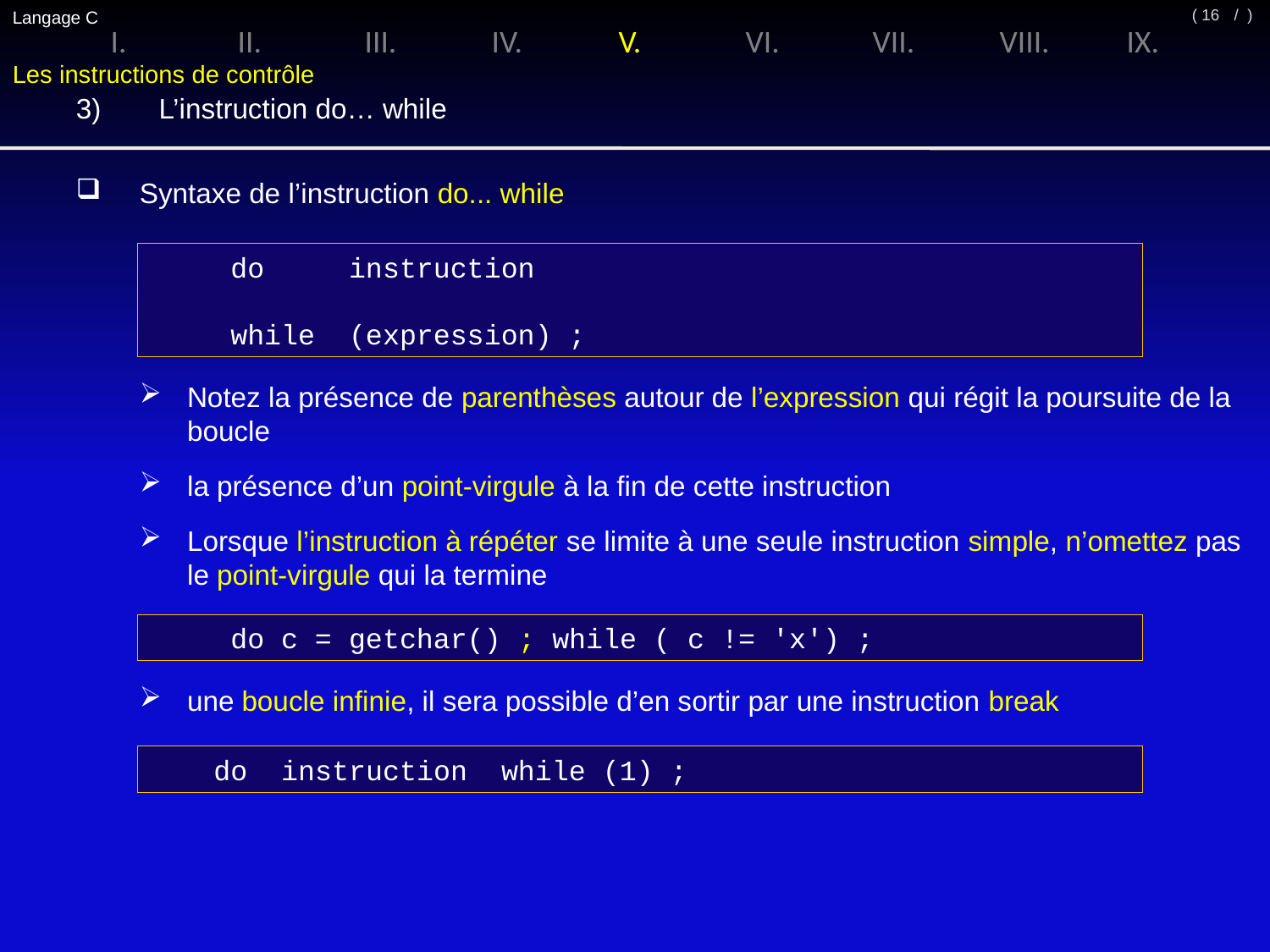

Langage C
/  )
( 16
I.	II.	III.	IV.	V.	VI.	VII.	VIII.	IX.
Les instructions de contrôle
3)	 L’instruction do… while
Syntaxe de l’instruction do... while
 do     instruction

 while  (expression) ;
Notez la présence de parenthèses autour de l’expression qui régit la poursuite de la boucle
la présence d’un point-virgule à la fin de cette instruction
Lorsque l’instruction à répéter se limite à une seule instruction simple, n’omettez pas le point-virgule qui la termine
 do c = getchar() ; while ( c != 'x') ;
une boucle infinie, il sera possible d’en sortir par une instruction break
do  instruction  while (1) ;